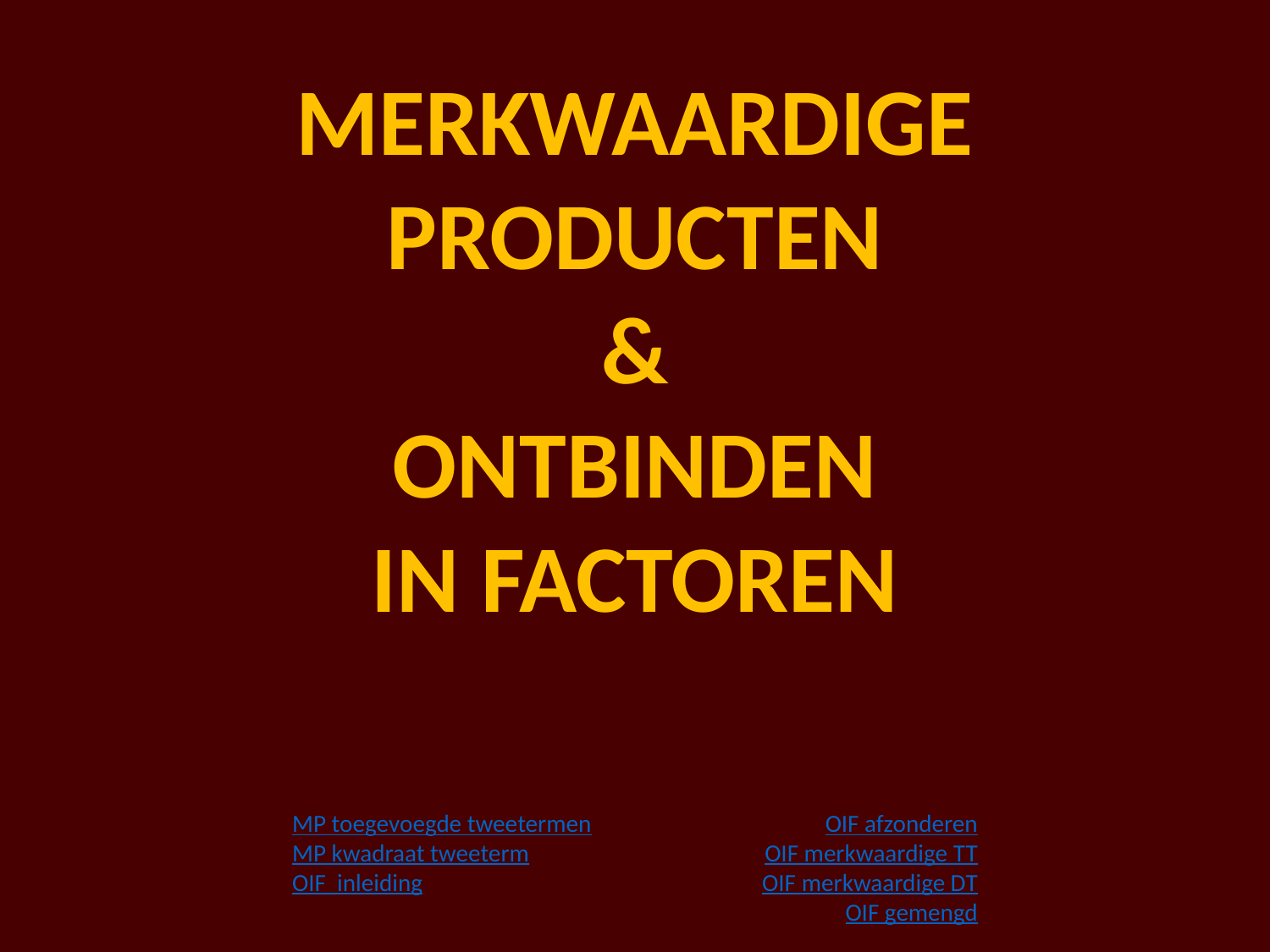

MERKWAARDIGE
PRODUCTEN
&
ONTBINDEN
IN FACTOREN
MP toegevoegde tweetermen
MP kwadraat tweeterm
OIF  inleiding
OIF afzonderen
OIF merkwaardige TT
OIF merkwaardige DT
OIF gemengd